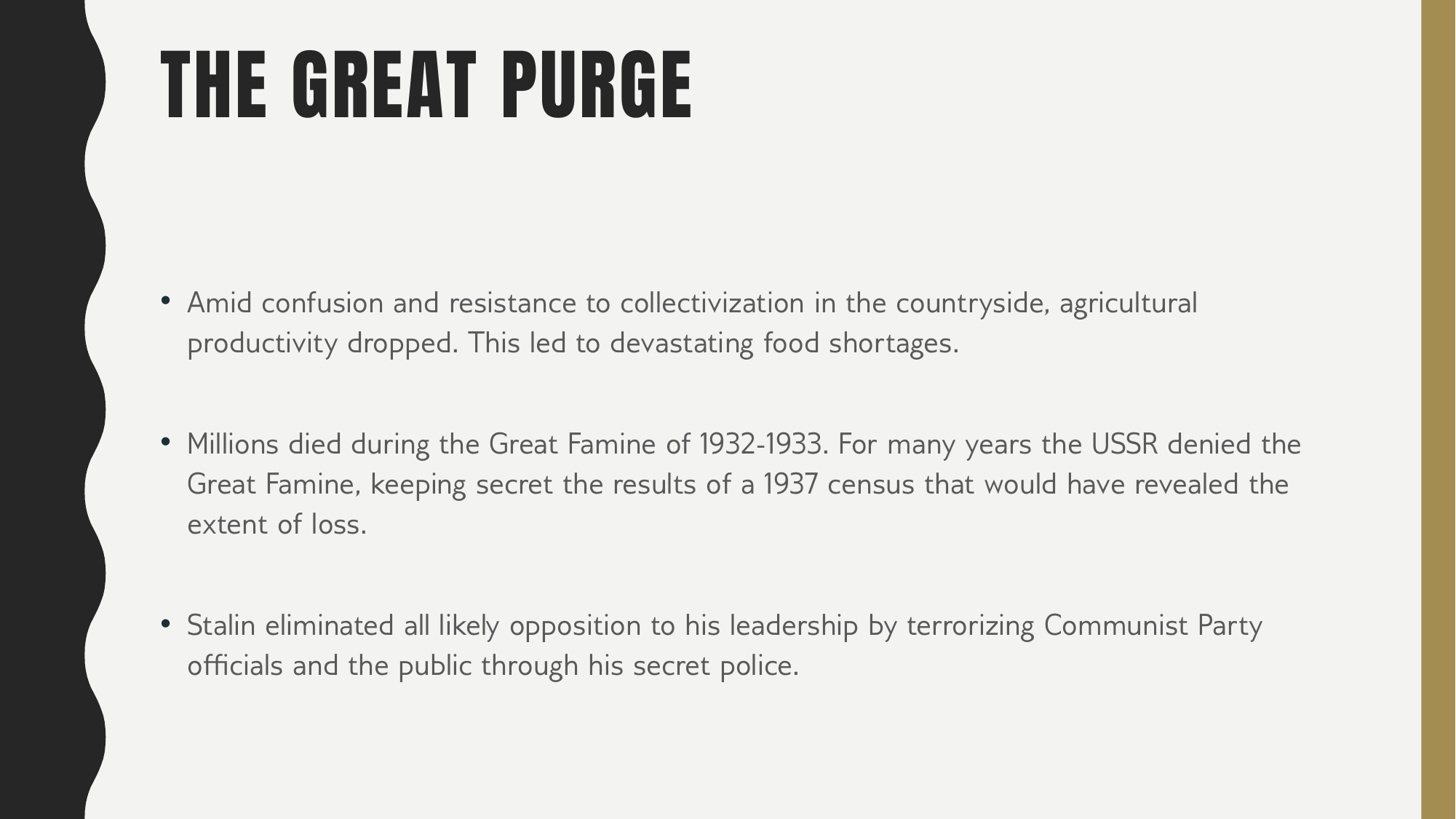

# The Great Purge
Amid confusion and resistance to collectivization in the countryside, agricultural productivity dropped. This led to devastating food shortages.

Millions died during the Great Famine of 1932-1933. For many years the USSR denied the Great Famine, keeping secret the results of a 1937 census that would have revealed the extent of loss.

Stalin eliminated all likely opposition to his leadership by terrorizing Communist Party officials and the public through his secret police.